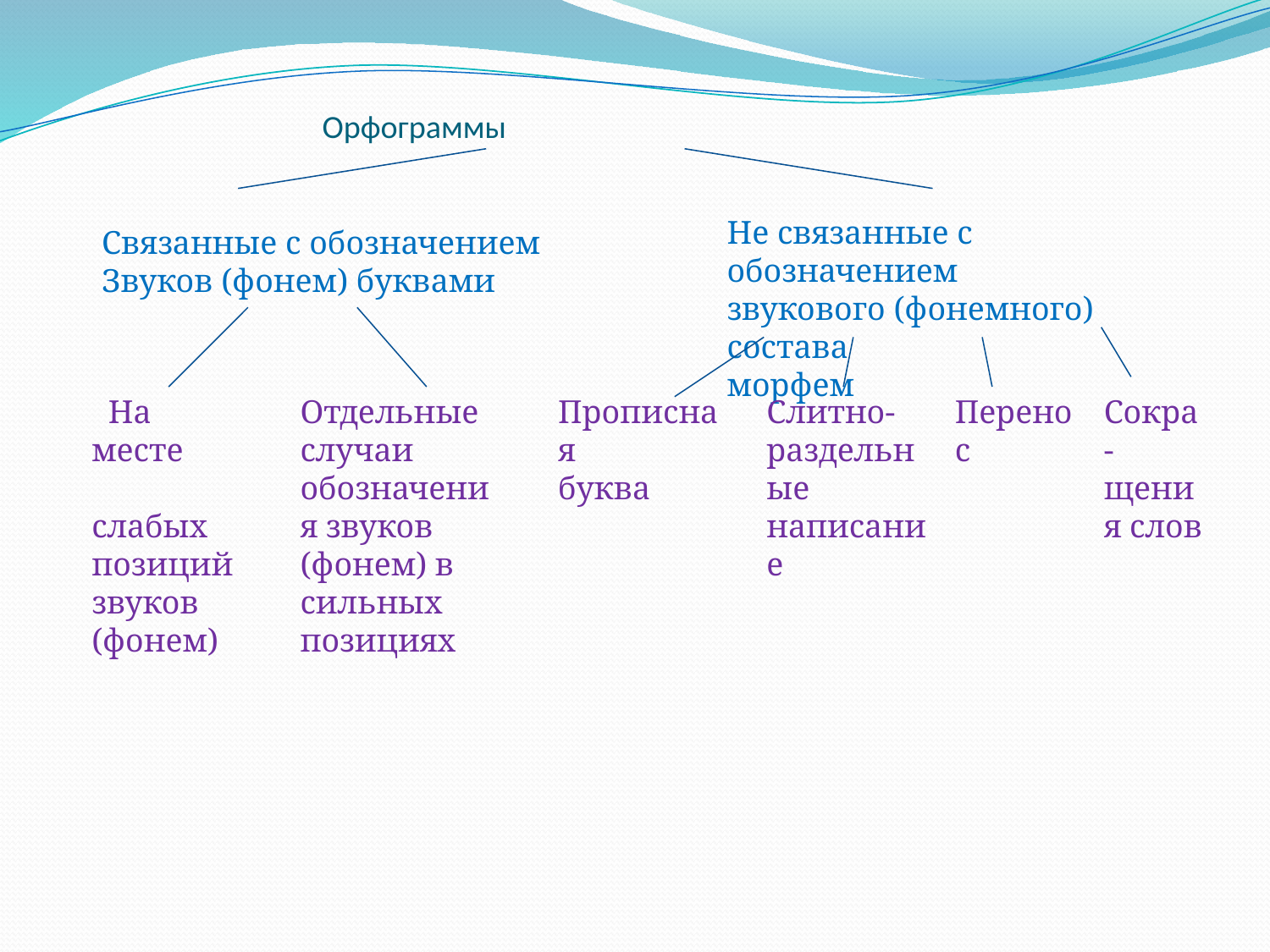

# Орфограммы

Не связанные с обозначением
звукового (фонемного) состава
морфем

Связанные с обозначением
Звуков (фонем) буквами

  На месте                  слабых    позиций звуков   (фонем)

Отдельные случаи обозначения звуков (фонем) в сильных позициях

Прописная          буква

Слитно-
раздельные
написание

Перенос

Сокра-щения слов